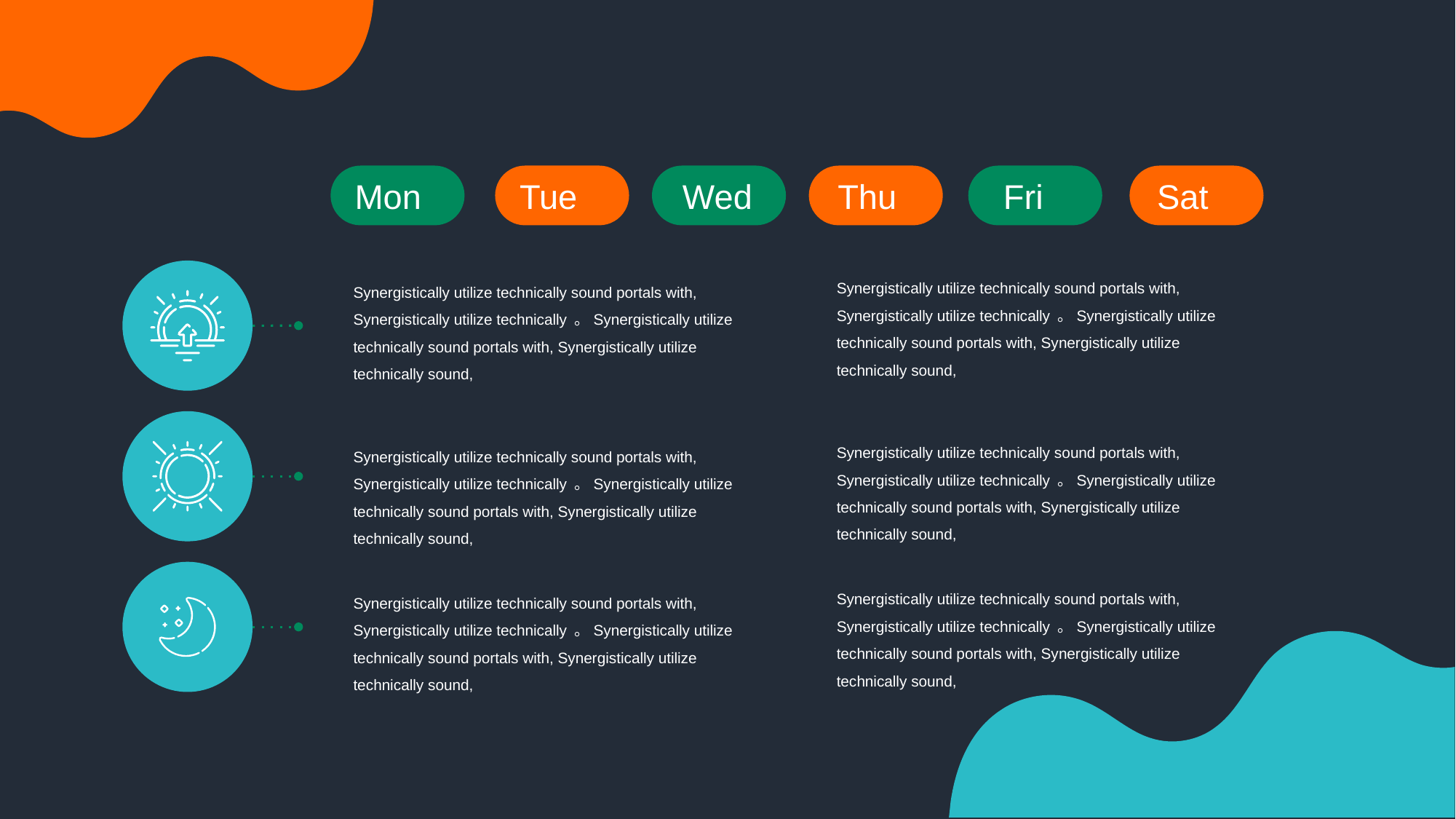

Mon
Tue
Wed
Thu
Fri
Sat

Synergistically utilize technically sound portals with, Synergistically utilize technically 。Synergistically utilize technically sound portals with, Synergistically utilize technically sound,
Synergistically utilize technically sound portals with, Synergistically utilize technically 。Synergistically utilize technically sound portals with, Synergistically utilize technically sound,

Synergistically utilize technically sound portals with, Synergistically utilize technically 。Synergistically utilize technically sound portals with, Synergistically utilize technically sound,
Synergistically utilize technically sound portals with, Synergistically utilize technically 。Synergistically utilize technically sound portals with, Synergistically utilize technically sound,

Synergistically utilize technically sound portals with, Synergistically utilize technically 。Synergistically utilize technically sound portals with, Synergistically utilize technically sound,
Synergistically utilize technically sound portals with, Synergistically utilize technically 。Synergistically utilize technically sound portals with, Synergistically utilize technically sound,